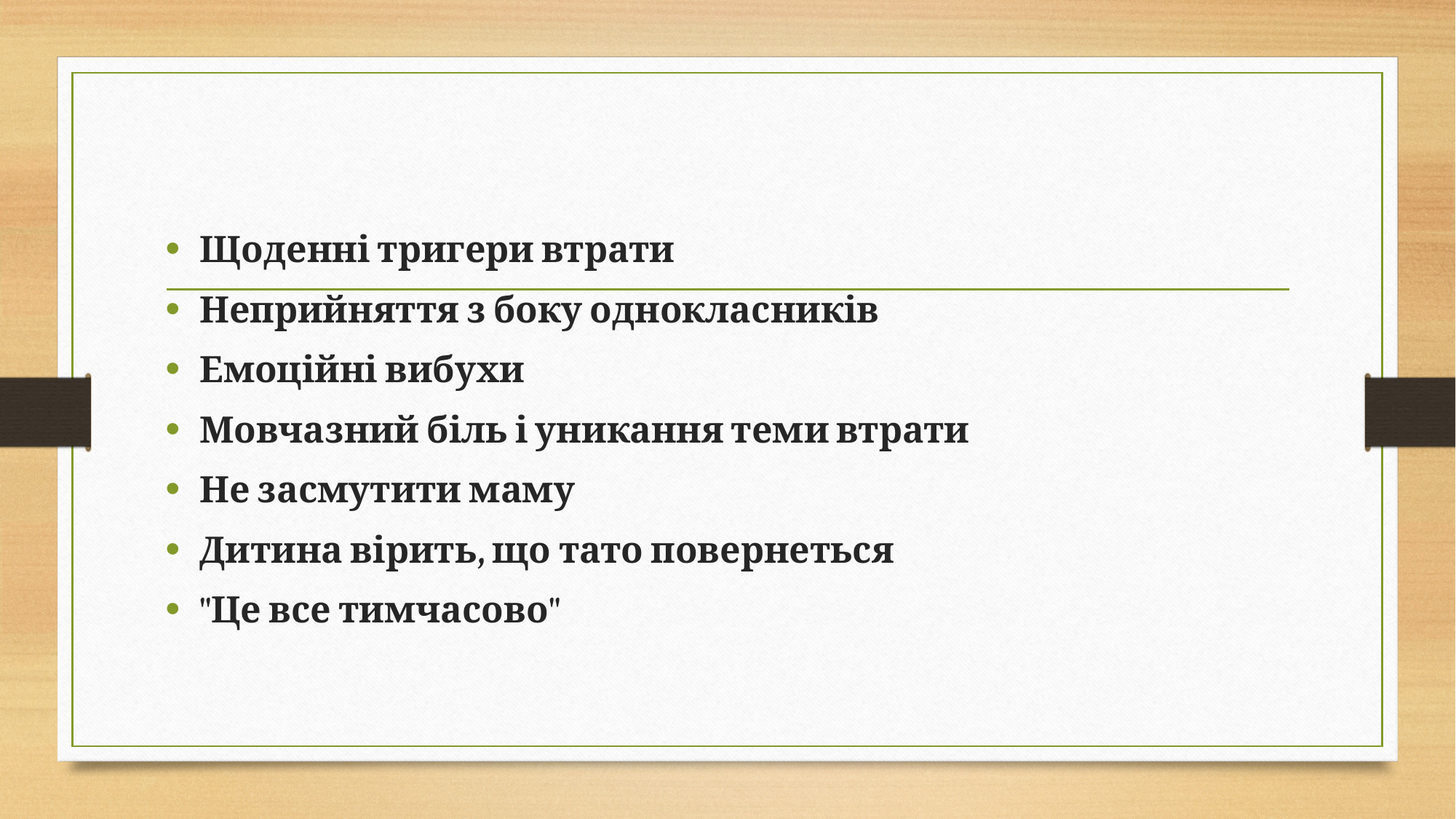

# Як спілкуватися з дітьми, чиї батьки загинули на війні
Щоденні тригери втрати
Неприйняття з боку однокласників
Емоційні вибухи
Мовчазний біль і уникання теми втрати
Не засмутити маму
Дитина вірить, що тато повернеться
"Це все тимчасово"